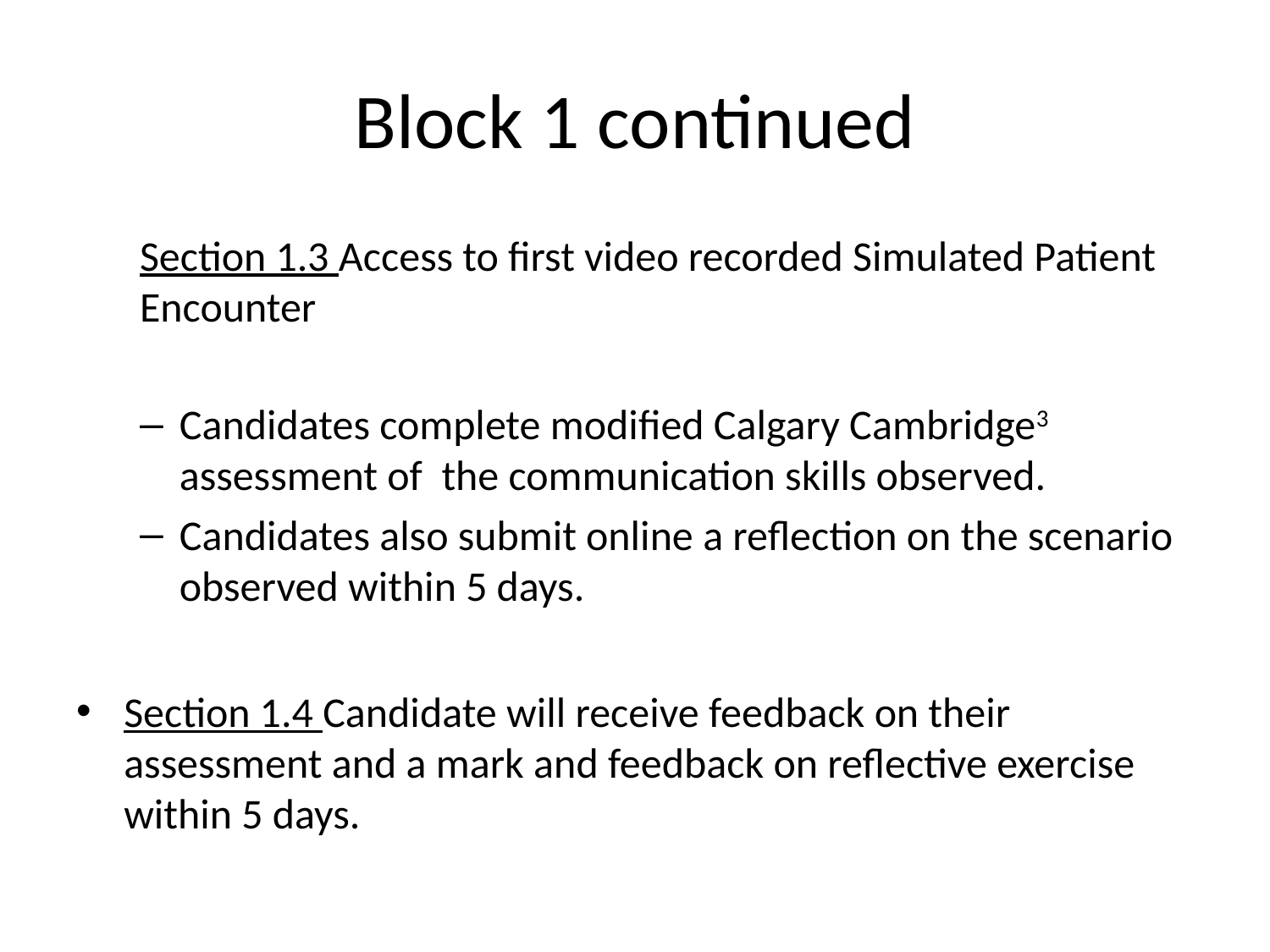

# Block 1 continued
Section 1.3 Access to first video recorded Simulated Patient Encounter

Candidates complete modified Calgary Cambridge3 assessment of  the communication skills observed.
Candidates also submit online a reflection on the scenario observed within 5 days.

Section 1.4 Candidate will receive feedback on their assessment and a mark and feedback on reflective exercise within 5 days.